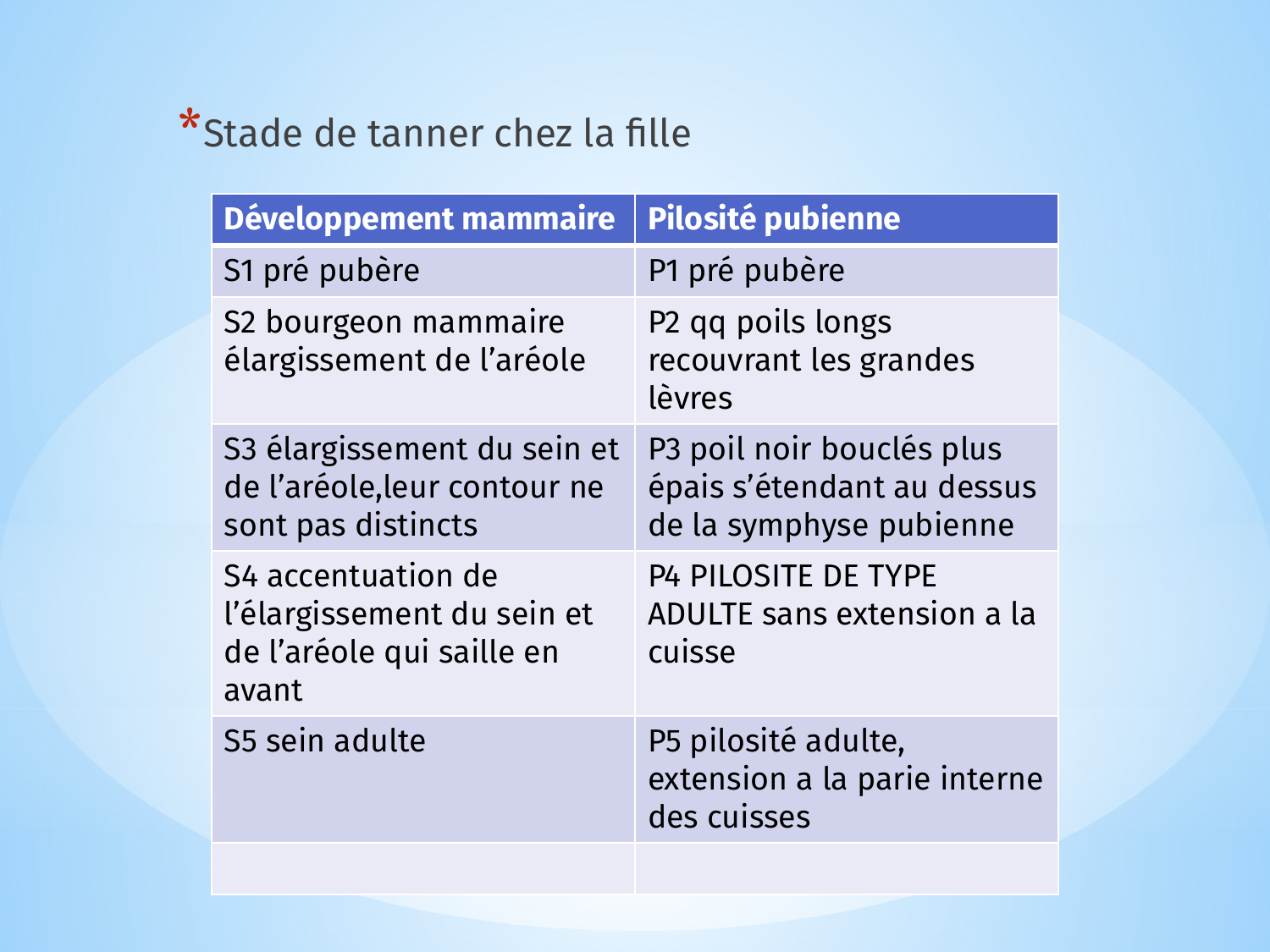

Stade de tanner chez la fille
| Développement mammaire | Pilosité pubienne |
| --- | --- |
| S1 pré pubère | P1 pré pubère |
| S2 bourgeon mammaire élargissement de l’aréole | P2 qq poils longs recouvrant les grandes lèvres |
| S3 élargissement du sein et de l’aréole,leur contour ne sont pas distincts | P3 poil noir bouclés plus épais s’étendant au dessus de la symphyse pubienne |
| S4 accentuation de l’élargissement du sein et de l’aréole qui saille en avant | P4 PILOSITE DE TYPE ADULTE sans extension a la cuisse |
| S5 sein adulte | P5 pilosité adulte, extension a la parie interne des cuisses |
|  |  |
#